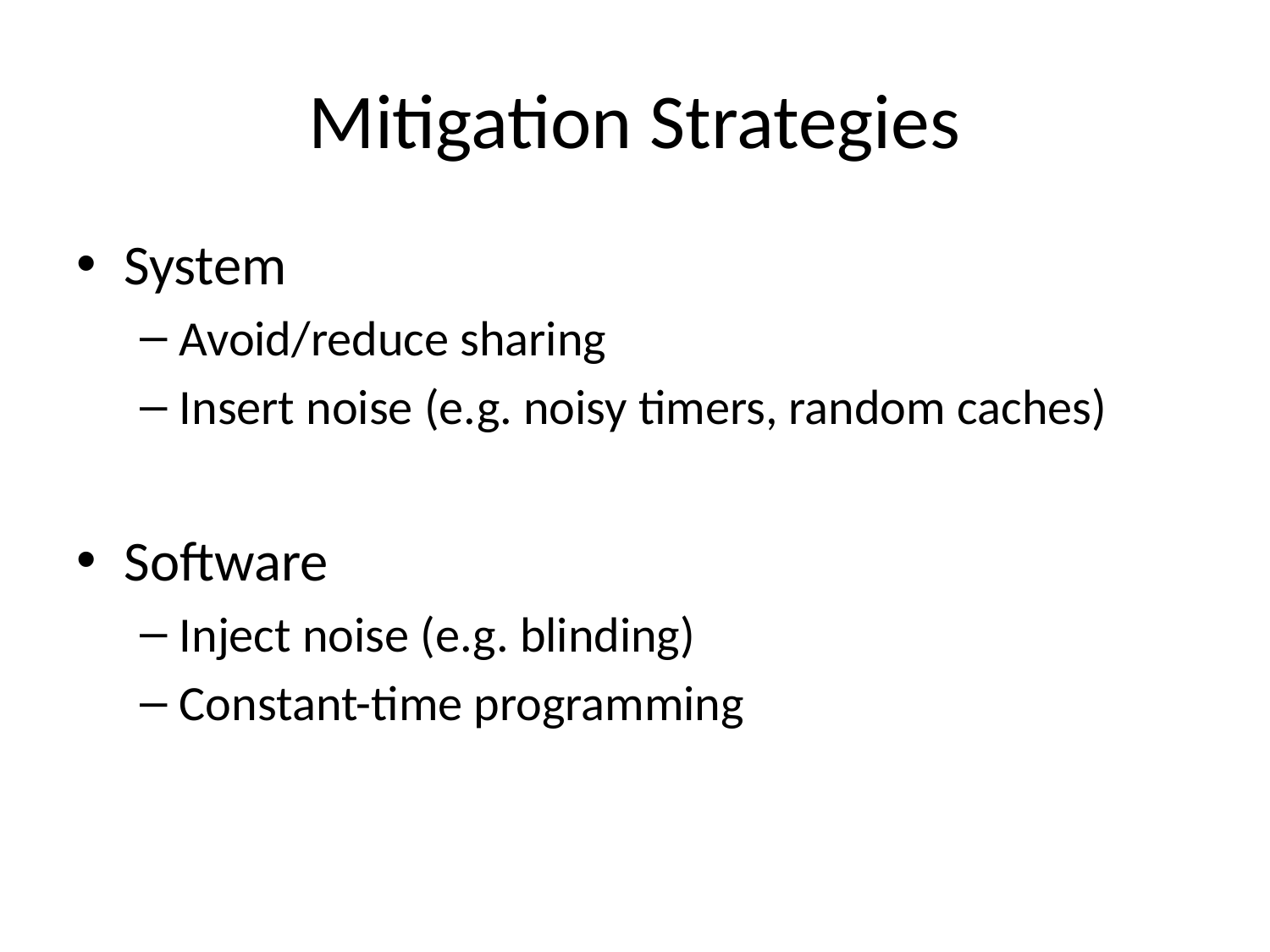

# Mitigation Strategies
System
Avoid/reduce sharing
Insert noise (e.g. noisy timers, random caches)

Software
Inject noise (e.g. blinding)
Constant-time programming